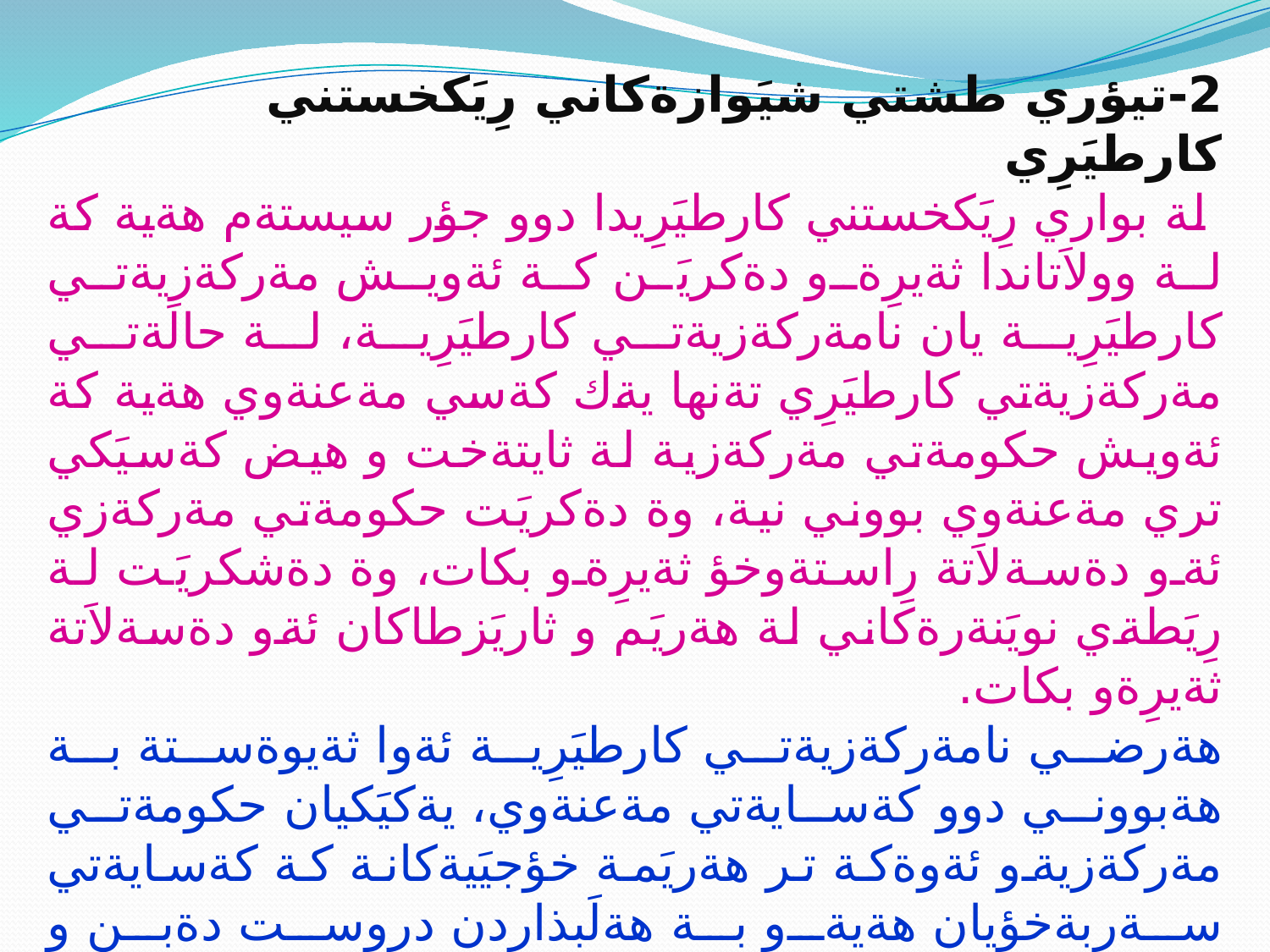

2-تيؤري طشتي شيَوازةكاني رِيَكخستني كارطيَرِي
 لة بواري رِيَكخستني كارطيَرِيدا دوو جؤر سيستةم هةية كة لة وولاَتاندا ثةيرِةو دةكريَن كة ئةويش مةركةزيةتي كارطيَرِية يان نامةركةزيةتي كارطيَرِية، لة حالَةتي مةركةزيةتي كارطيَرِي تةنها يةك كةسي مةعنةوي هةية كة ئةويش حكومةتي مةركةزية لة ثايتةخت و هيض كةسيَكي تري مةعنةوي بووني نية، وة دةكريَت حكومةتي مةركةزي ئةو دةسةلاَتة رِاستةوخؤ ثةيرِةو بكات، وة دةشكريَت لة رِيَطةي نويَنةرةكاني لة هةريَم و ثاريَزطاكان ئةو دةسةلاَتة ثةيرِةو بكات.
هةرضي نامةركةزيةتي كارطيَرِية ئةوا ثةيوةستة بة هةبووني دوو كةسايةتي مةعنةوي، يةكيَكيان حكومةتي مةركةزيةو ئةوةكة تر هةريَمة خؤجيَيةكانة كة كةسايةتي سةربةخؤيان هةيةو بة هةلَبذاردن دروست دةبن و حكومةتي مةركةزي ضاوديَريان دةكات.
ثيادةكردني هةرجؤريَك لةو سيستةمات بةندة لةسةر ئاستي باوةرِي هةر وولاَتيَك بة طونجاوي ئةو سيستةمة لةطةلَ بارودؤخي سياسي و ئابووري و كؤمةلاَيةتي تايبةت بة هةر وولاَتيَك.